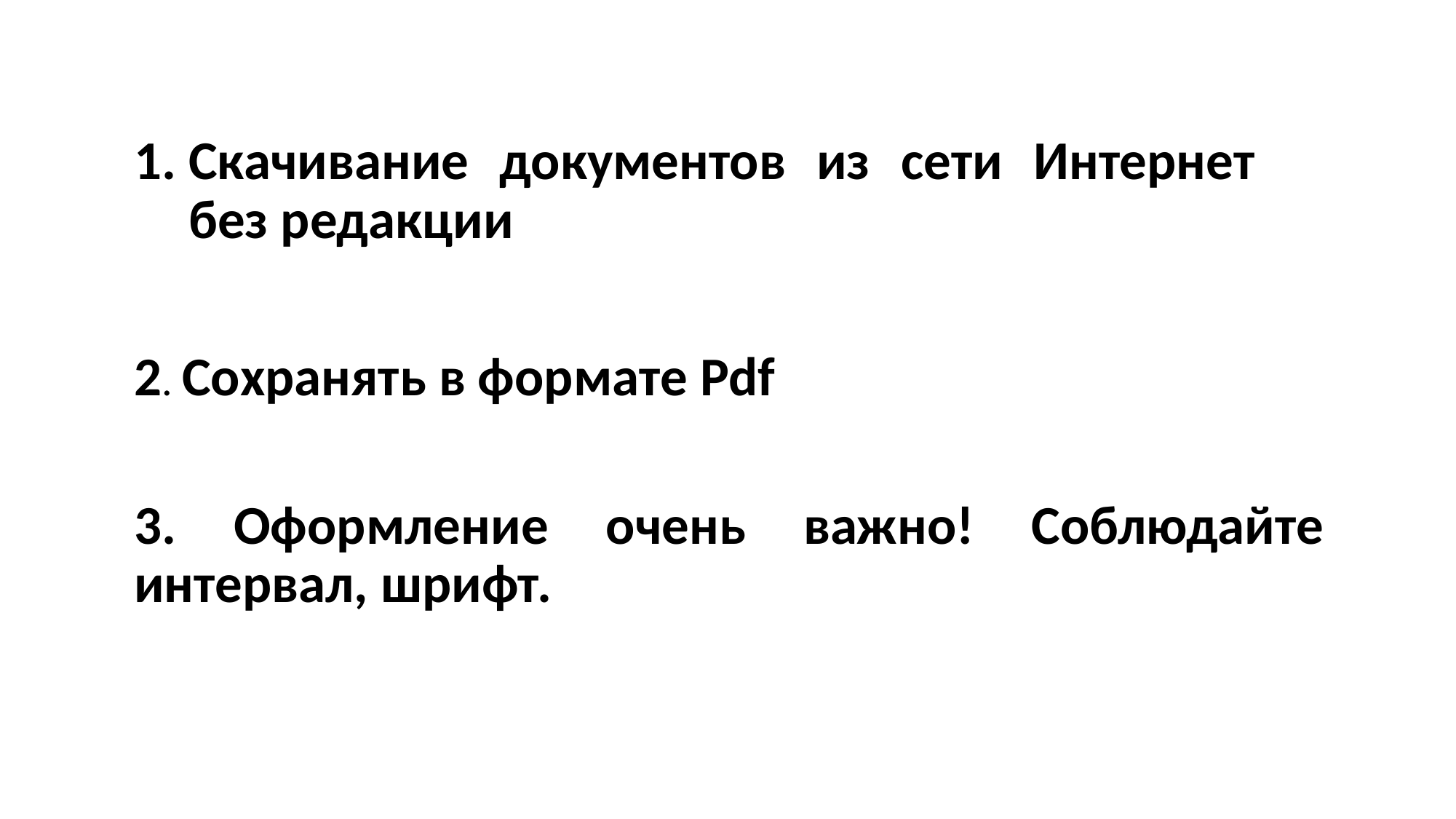

Скачивание документов из сети Интернет без редакции
2. Сохранять в формате Pdf

3. Оформление очень важно! Соблюдайте интервал, шрифт.